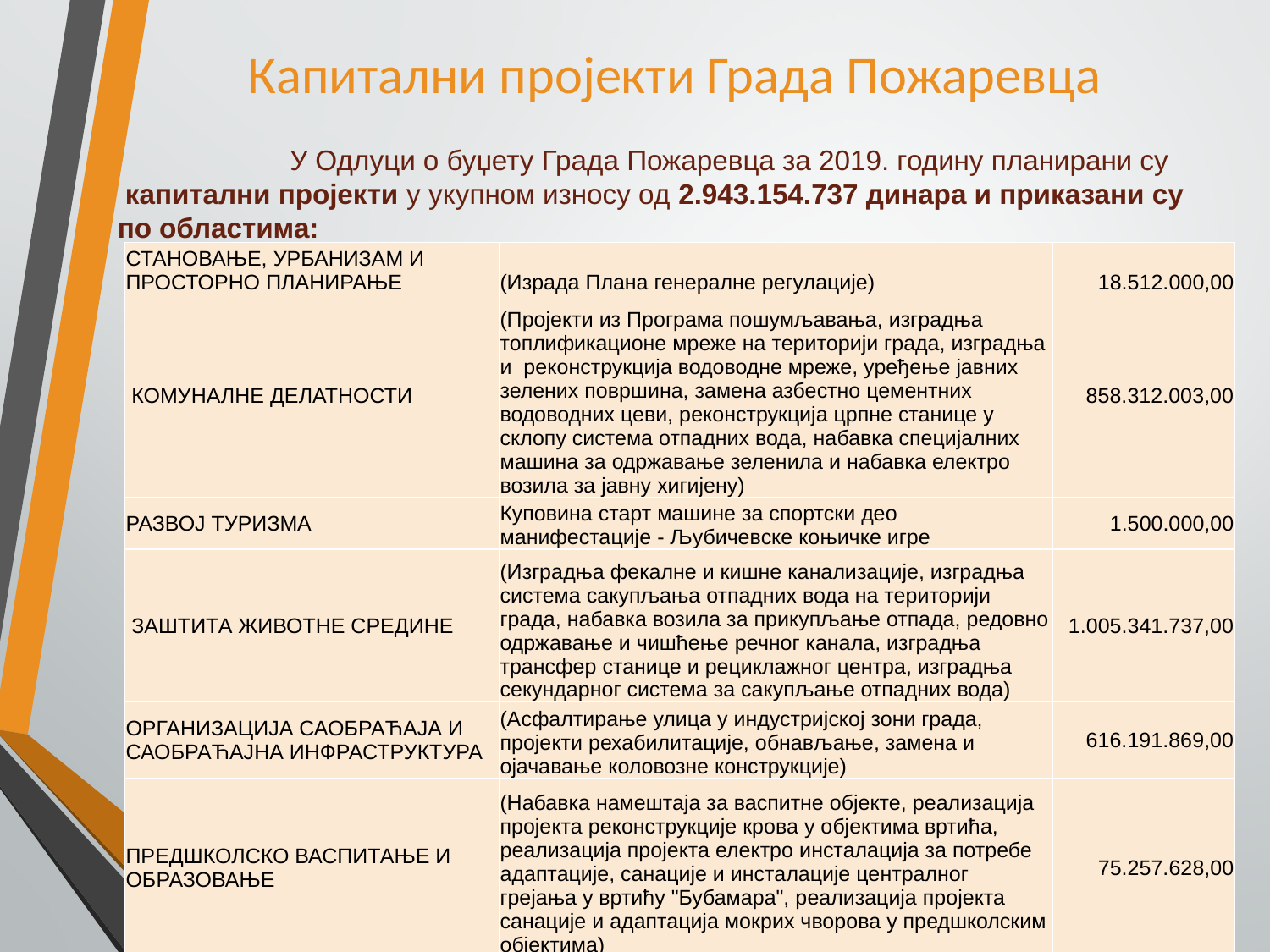

# Капитални пројекти Града Пожаревца
                      У Одлуци о буџету Града Пожаревца за 2019. годину планирани су
 капитални пројекти у укупном износу од 2.943.154.737 динара и приказани су по областима:
| СТАНОВАЊЕ, УРБАНИЗАМ И ПРОСТОРНО ПЛАНИРАЊЕ | (Израда Плана генералне регулације) | 18.512.000,00 |
| --- | --- | --- |
| КОМУНАЛНЕ ДЕЛАТНОСТИ | (Пројекти из Програма пошумљавања, изградња топлификационе мреже на територији града, изградња и реконструкција водоводне мреже, уређење јавних зелених површина, замена азбестно цементних водоводних цеви, реконструкција црпне станице у склопу система отпадних вода, набавка специјалних машина за одржавање зеленила и набавка електро возила за јавну хигијену) | 858.312.003,00 |
| РАЗВОЈ ТУРИЗМА | Куповина старт машине за спортски део манифестације - Љубичевске коњичке игре | 1.500.000,00 |
| ЗАШТИТА ЖИВОТНЕ СРЕДИНЕ | (Изградња фекалне и кишне канализације, изградња система сакупљања отпадних вода на територији града, набавка возила за прикупљање отпада, редовно одржавање и чишћење речног канала, изградња трансфер станице и рециклажног центра, изградња секундарног система за сакупљање отпадних вода) | 1.005.341.737,00 |
| ОРГАНИЗАЦИЈА САОБРАЋАЈА И САОБРАЋАЈНА ИНФРАСТРУКТУРА | (Асфалтирање улица у индустријској зони града, пројекти рехабилитације, обнављање, замена и ојачавање коловозне конструкције) | 616.191.869,00 |
| ПРЕДШКОЛСКО ВАСПИТАЊЕ И ОБРАЗОВАЊЕ | (Набавка намештаја за васпитне објекте, реализација пројекта реконструкције крова у објектима вртића, реализација пројекта електро инсталација за потребе адаптације, санације и инсталације централног грејања у вртићу "Бубамара", реализација пројекта санације и адаптација мокрих чворова у предшколским објектима) | 75.257.628,00 |
20